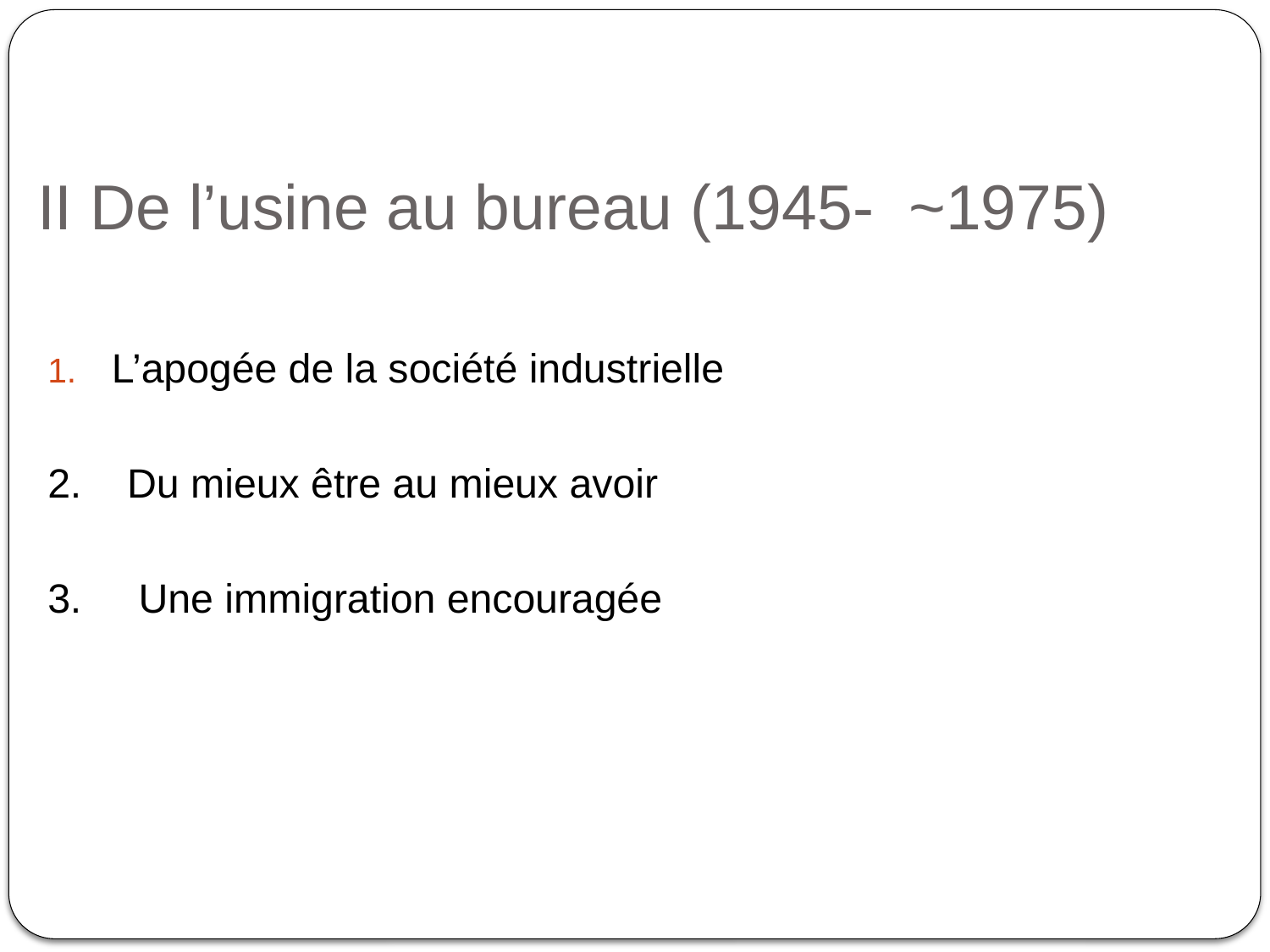

# II De l’usine au bureau (1945-  ~1975)
L’apogée de la société industrielle

2.    Du mieux être au mieux avoir

3.     Une immigration encouragée